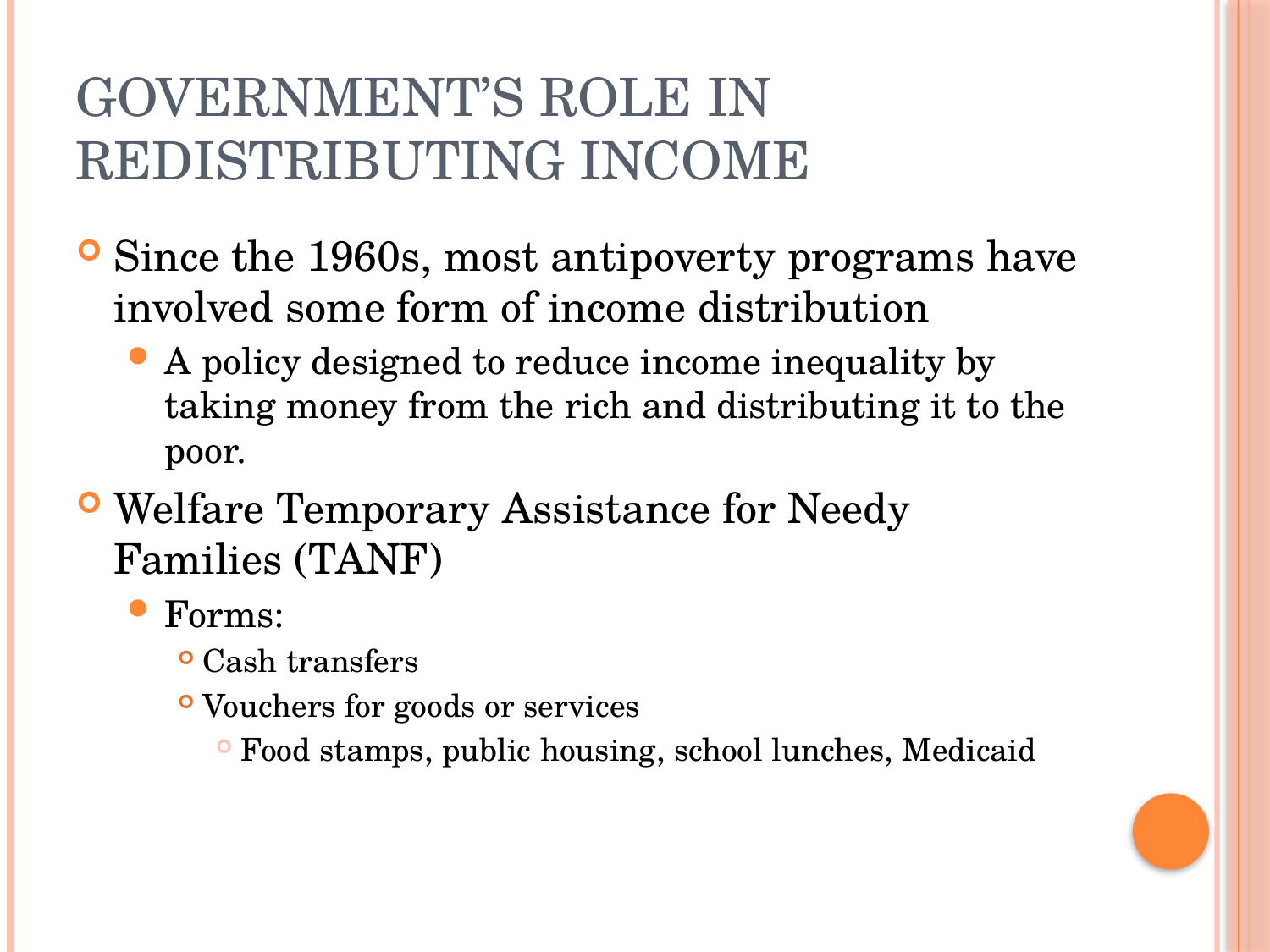

# Government’s role in redistributing income
Since the 1960s, most antipoverty programs have involved some form of income distribution
A policy designed to reduce income inequality by taking money from the rich and distributing it to the poor.
Welfare Temporary Assistance for Needy Families (TANF)
Forms:
Cash transfers
Vouchers for goods or services
Food stamps, public housing, school lunches, Medicaid